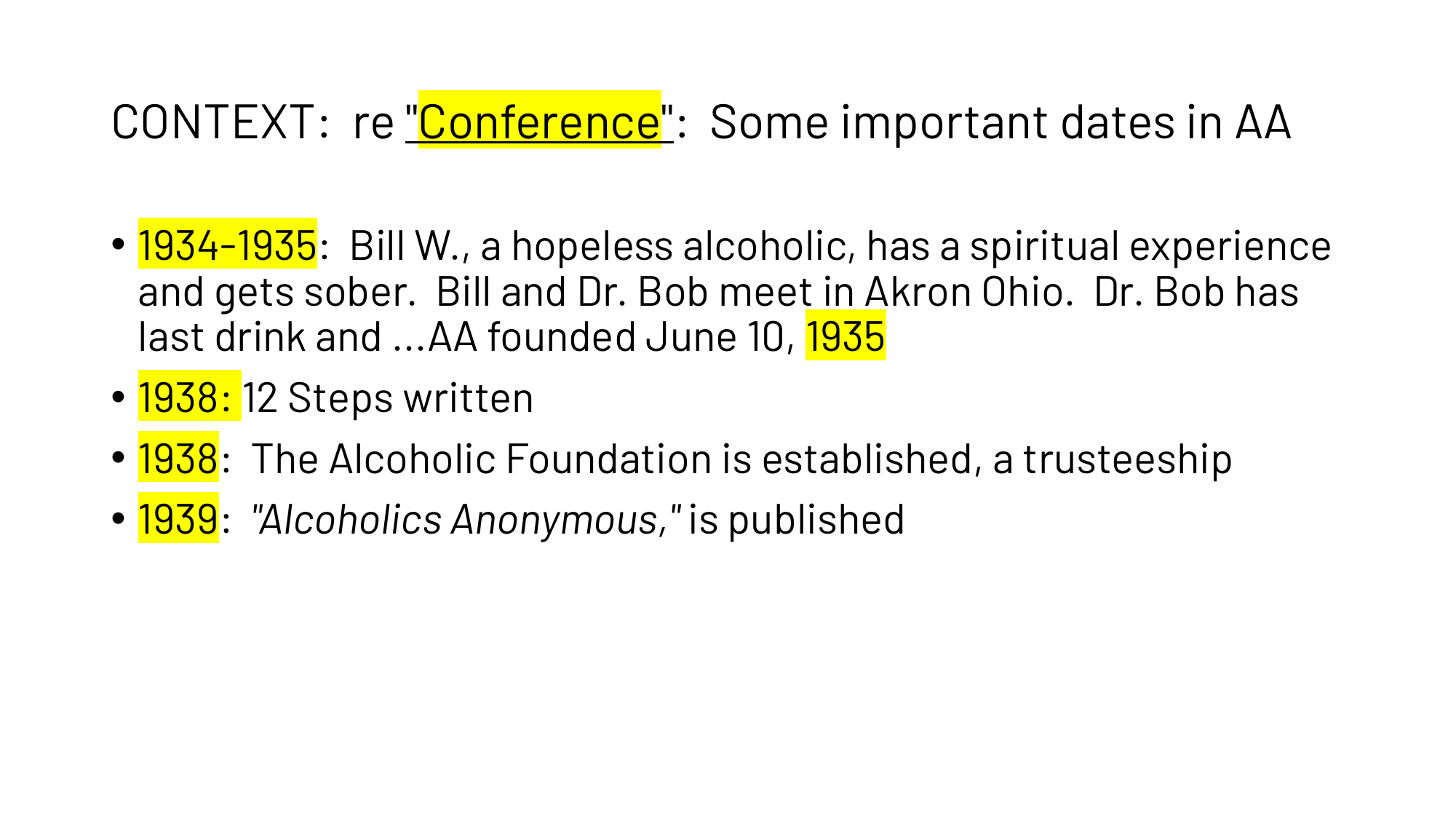

# CONTEXT:  re "Conference":  Some important dates in AA
1934-1935:  Bill W., a hopeless alcoholic, has a spiritual experience and gets sober.  Bill and Dr. Bob meet in Akron Ohio.  Dr. Bob has last drink and ...AA founded June 10, 1935
1938: 12 Steps written
1938:  The Alcoholic Foundation is established, a trusteeship
1939:  "Alcoholics Anonymous," is published